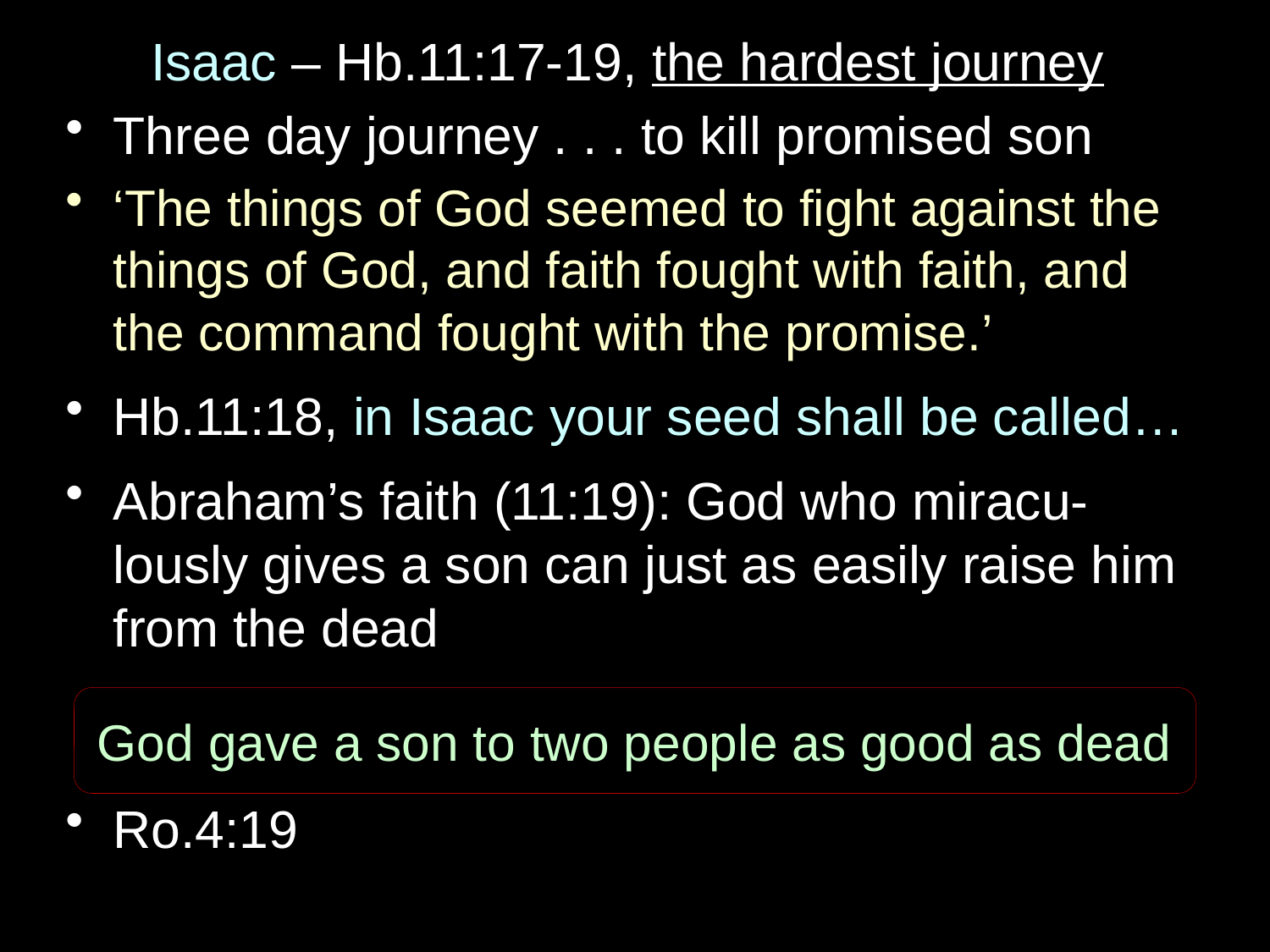

Isaac – Hb.11:17-19, the hardest journey
Three day journey . . . to kill promised son
‘The things of God seemed to fight against the things of God, and faith fought with faith, and the command fought with the promise.’
Hb.11:18, in Isaac your seed shall be called…
Abraham’s faith (11:19): God who miracu-lously gives a son can just as easily raise him from the dead

Ro.4:19

God gave a son to two people as good as dead